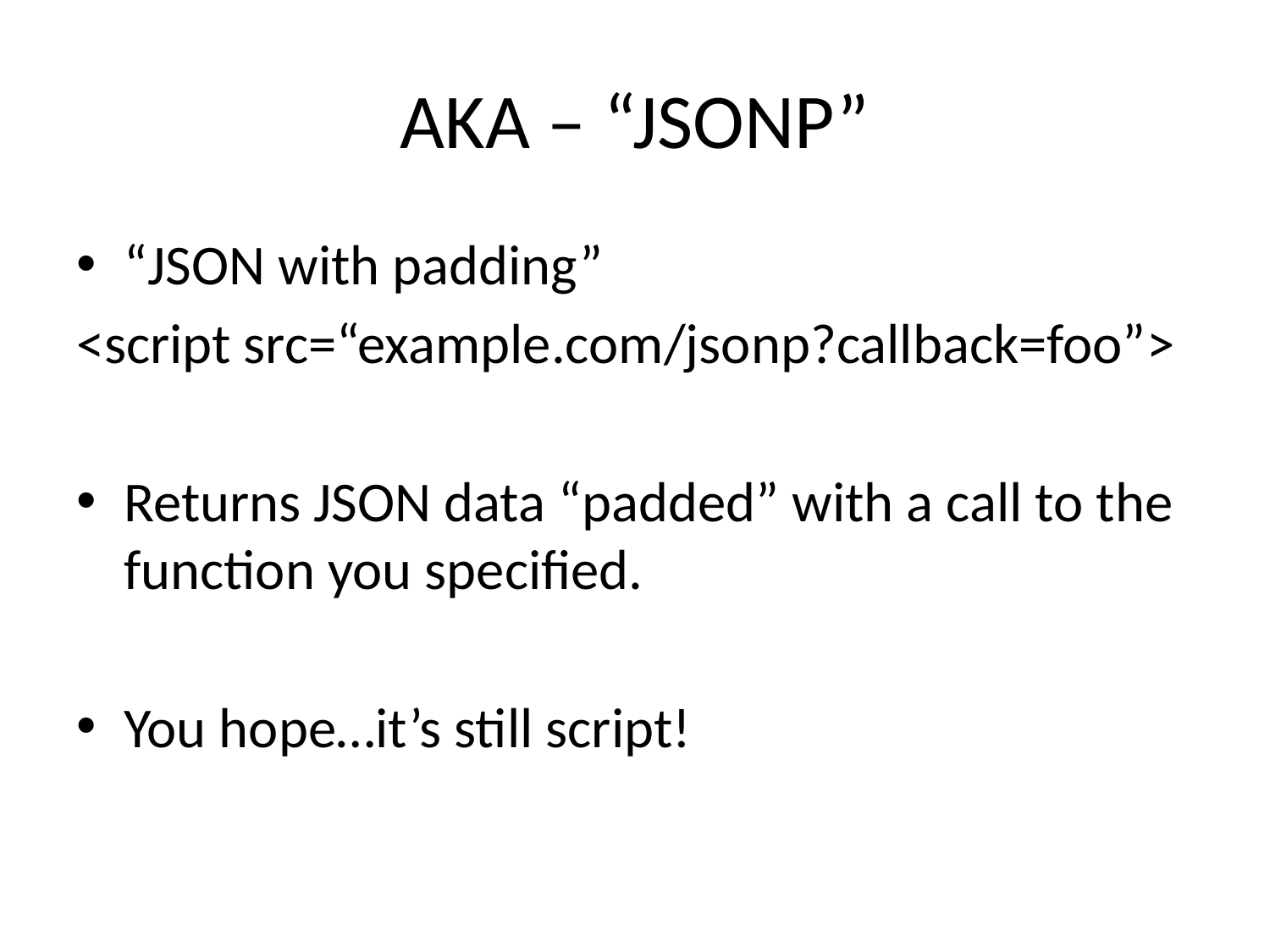

# AKA – “JSONP”
“JSON with padding”
<script src=“example.com/jsonp?callback=foo”>

Returns JSON data “padded” with a call to the function you specified.

You hope…it’s still script!